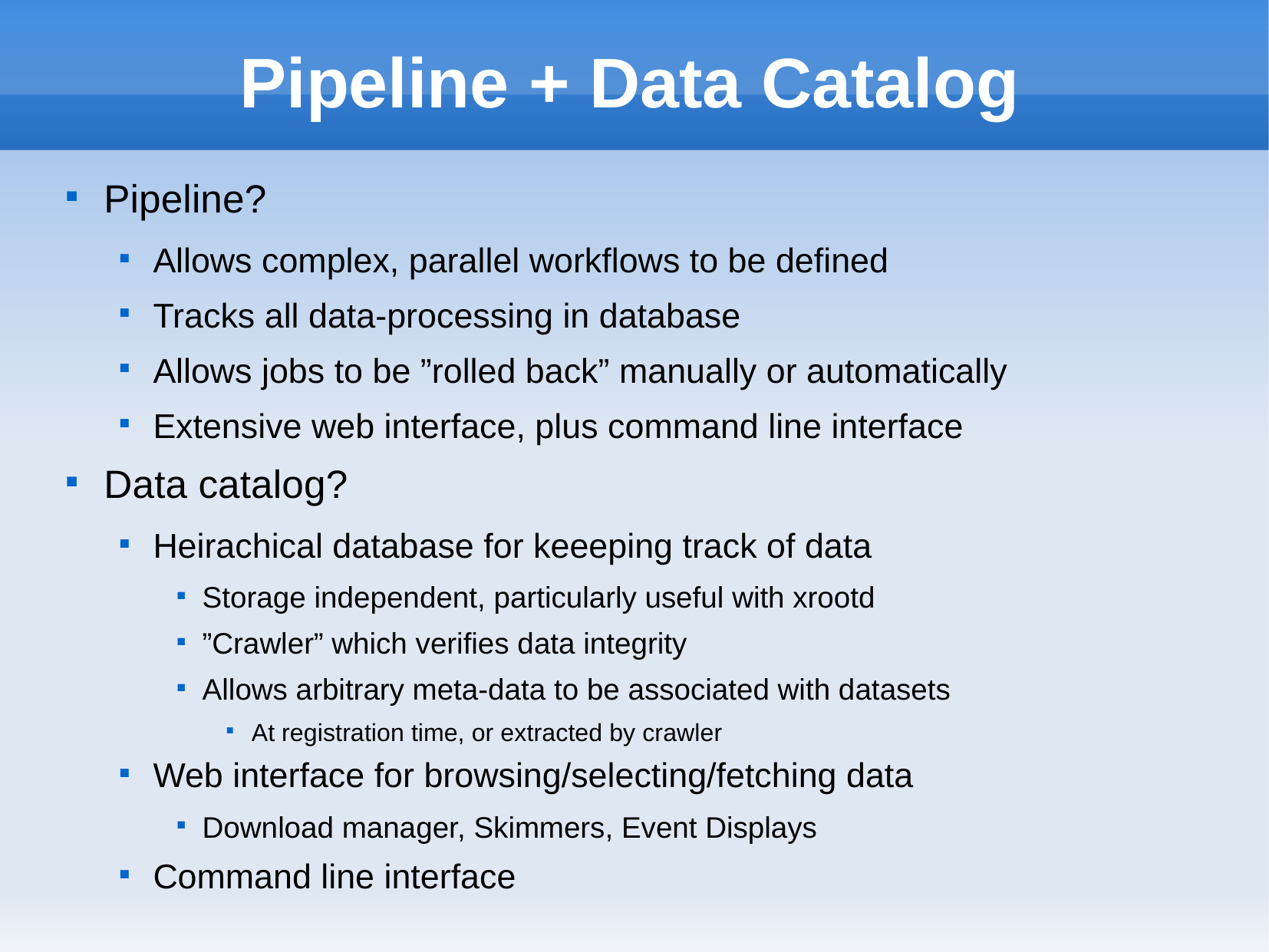

Pipeline + Data Catalog
Pipeline?
Allows complex, parallel workflows to be defined
Tracks all data-processing in database
Allows jobs to be ”rolled back” manually or automatically
Extensive web interface, plus command line interface
Data catalog?
Heirachical database for keeeping track of data
Storage independent, particularly useful with xrootd
”Crawler” which verifies data integrity
Allows arbitrary meta-data to be associated with datasets
At registration time, or extracted by crawler
Web interface for browsing/selecting/fetching data
Download manager, Skimmers, Event Displays
Command line interface